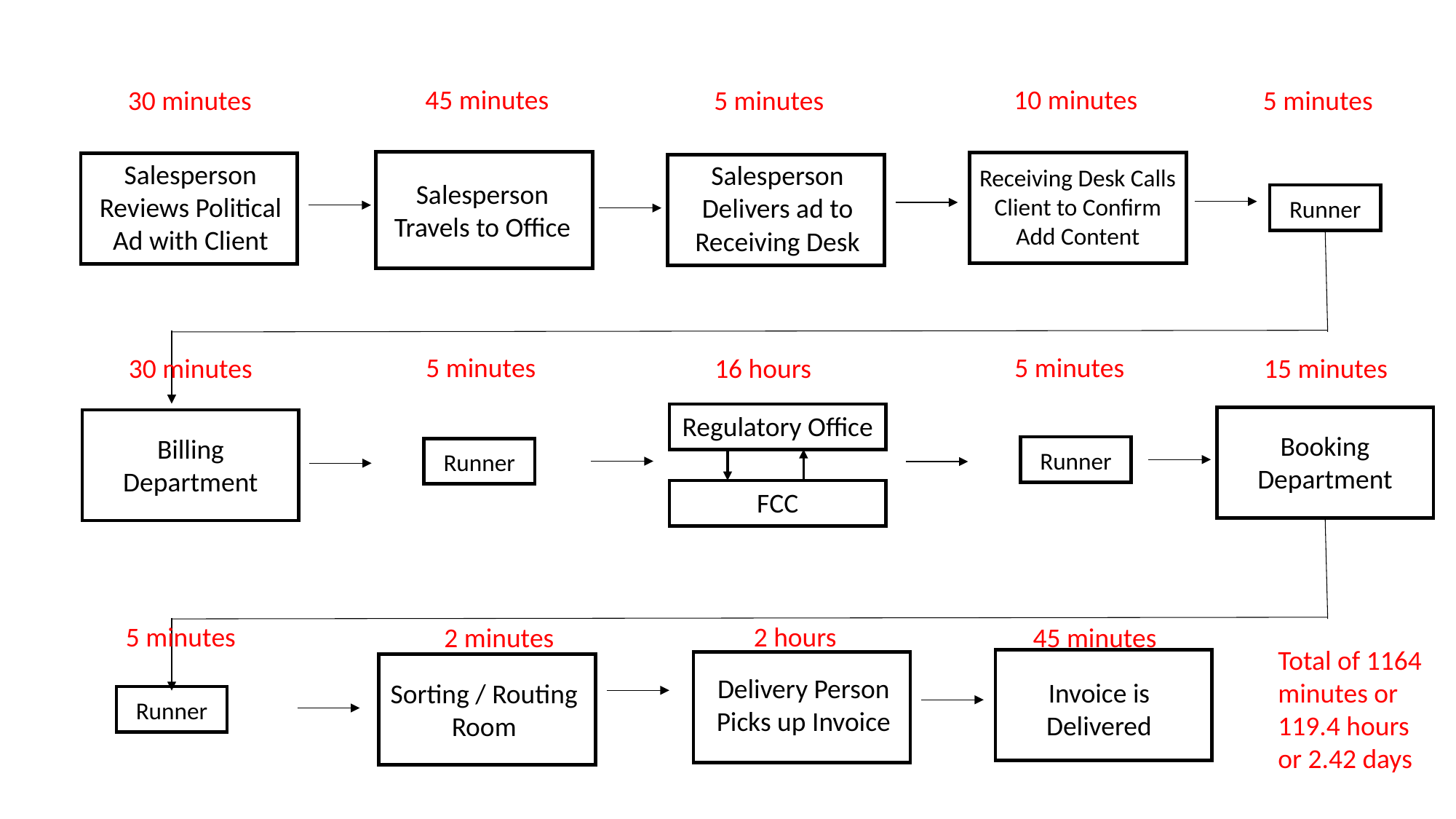

45 minutes
10 minutes
30 minutes
5 minutes
5 minutes
Salesperson Reviews Political Ad with Client

Salesperson Travels to Office

Receiving Desk Calls Client to Confirm Add Content
Salesperson Delivers ad to Receiving Desk

Runner
5 minutes
5 minutes
30 minutes
16 hours
15 minutes
Regulatory Office

Booking Department

Billing Department

Runner

Runner
FCC

2 hours
5 minutes
2 minutes
45 minutes
Total of 1164 minutes or 119.4 hours or 2.42 days

Sorting / Routing Room
Delivery Person Picks up Invoice
Invoice is Delivered

Runner